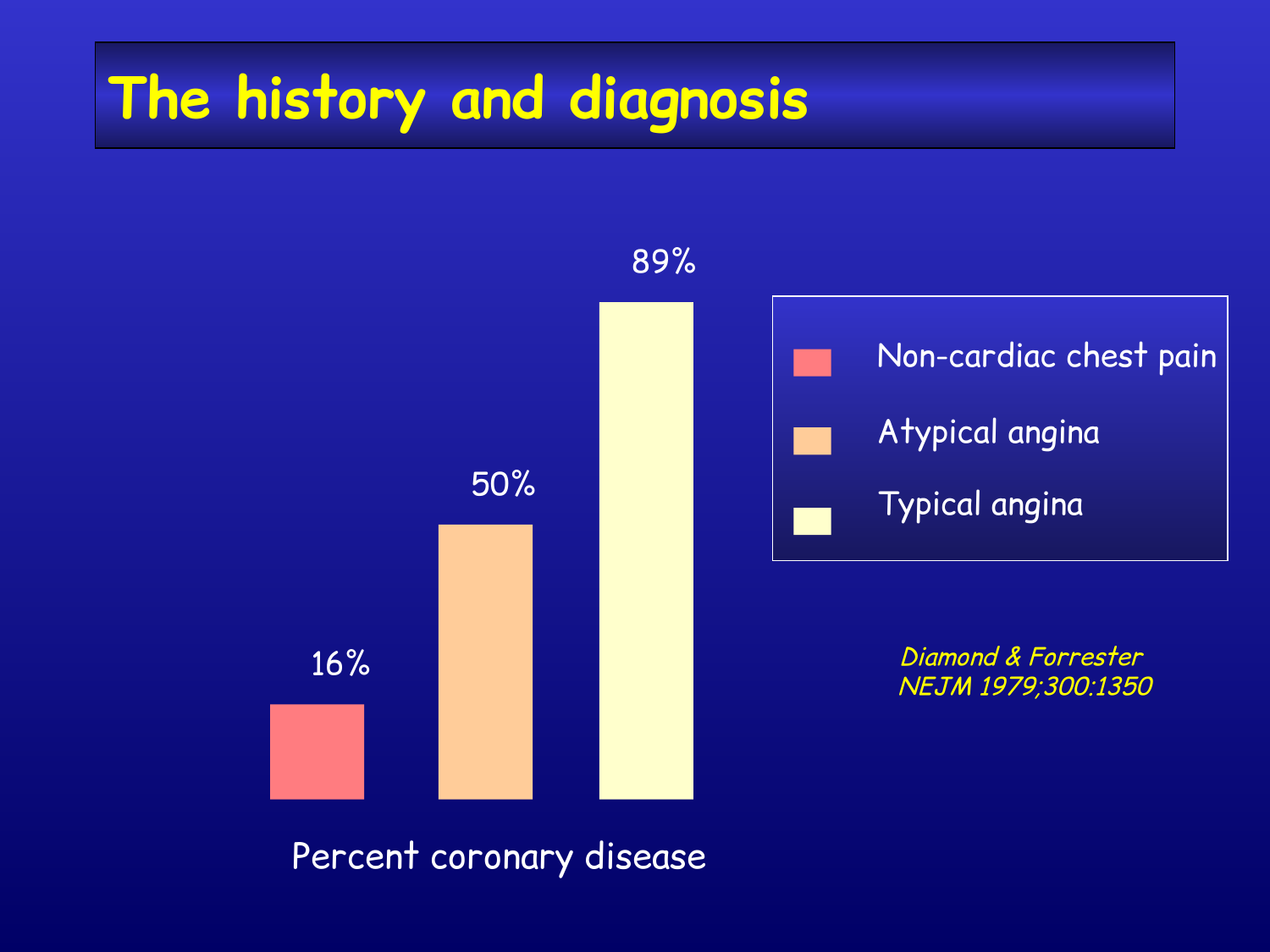

# The history and diagnosis
89%

Non-cardiac chest pain

Atypical angina

Typical angina

50%

Diamond & Forrester
NEJM 1979;300:1350
16%

Percent coronary disease